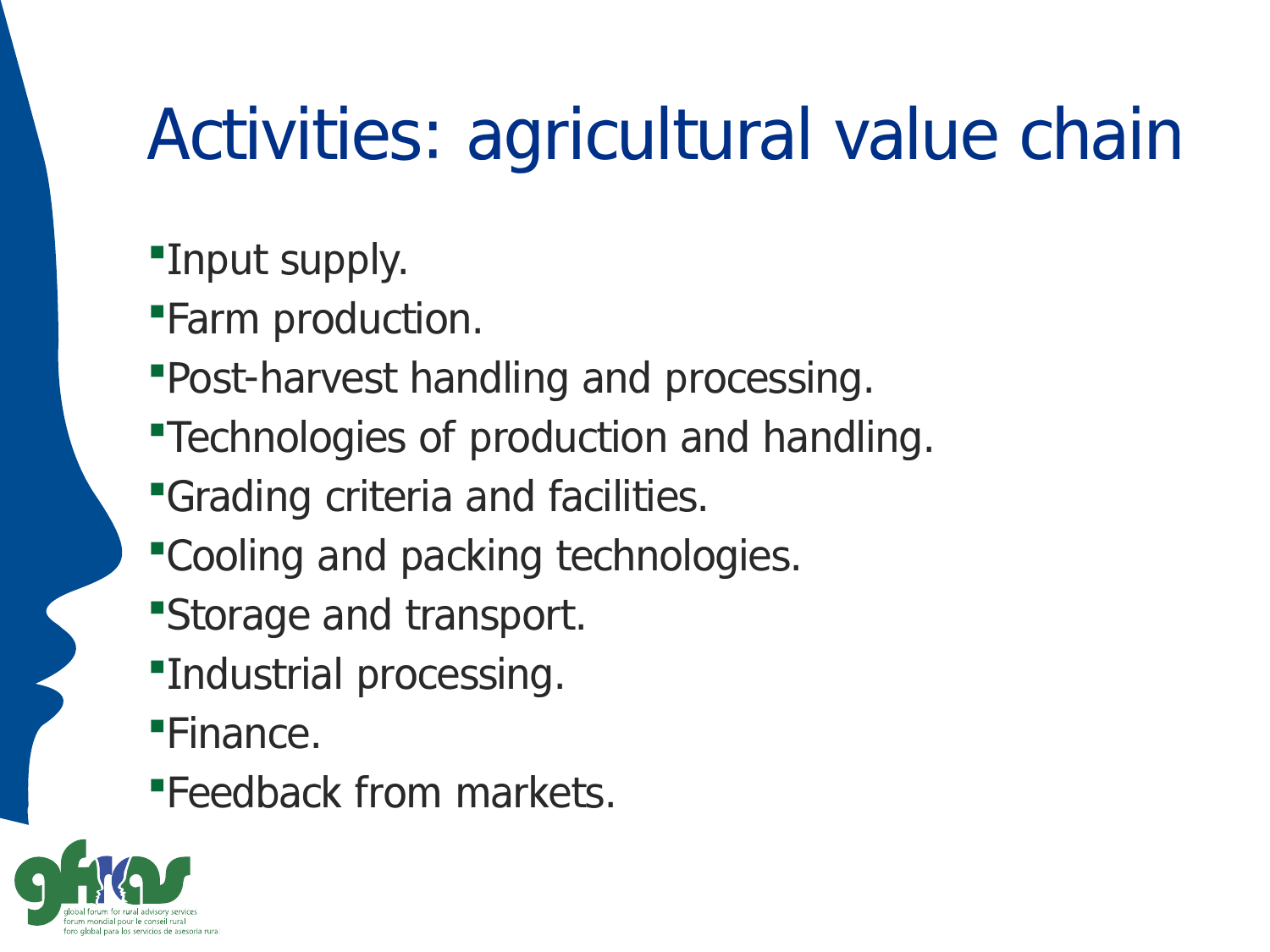

# Activities: agricultural value chain
Input supply.
Farm production.
Post-harvest handling and processing.
Technologies of production and handling.
Grading criteria and facilities.
Cooling and packing technologies.
Storage and transport.
Industrial processing.
Finance.
Feedback from markets.